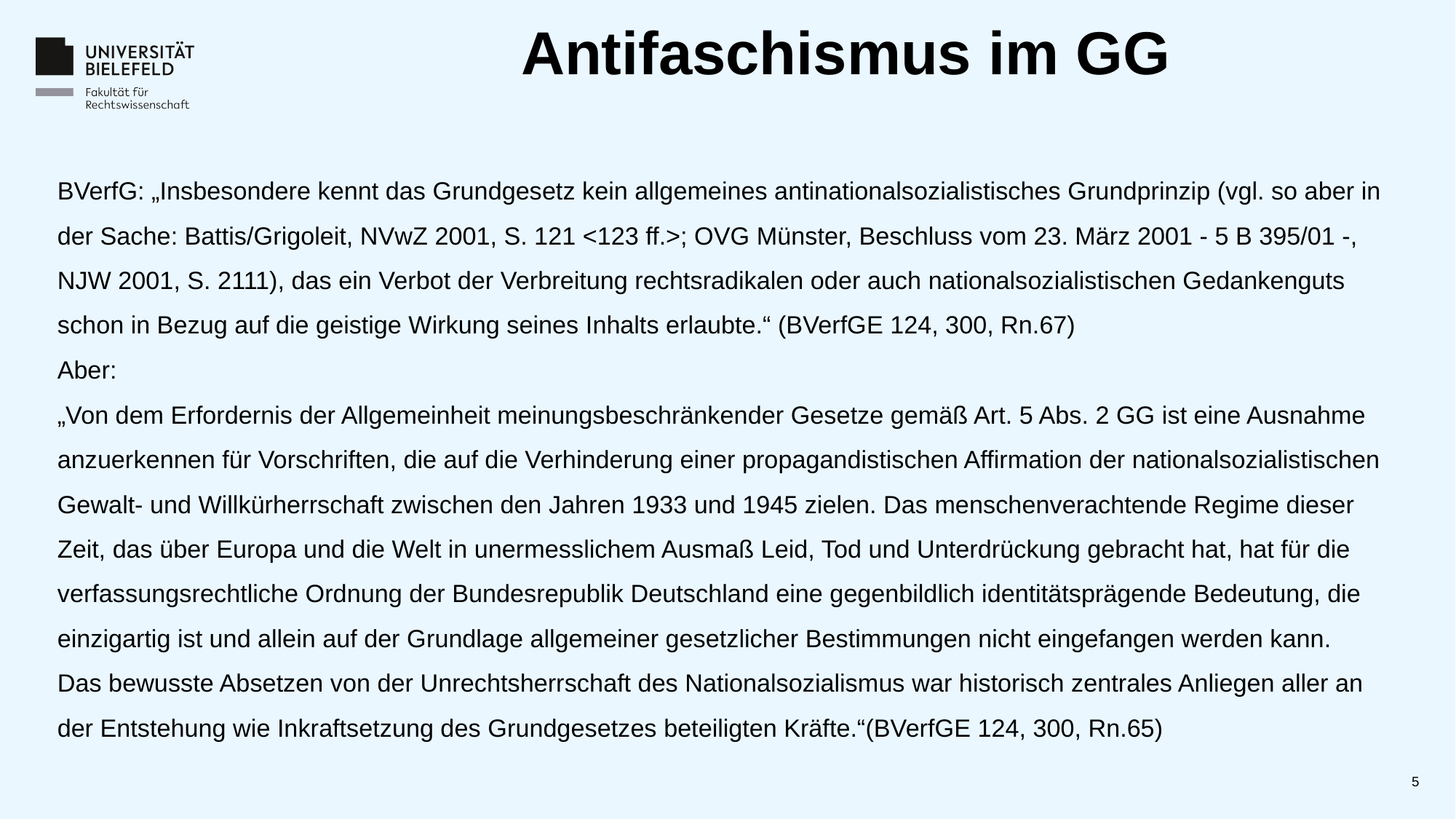

# Antifaschismus im GG
BVerfG: „Insbesondere kennt das Grundgesetz kein allgemeines antinationalsozialistisches Grundprinzip (vgl. so aber in der Sache: Battis/Grigoleit, NVwZ 2001, S. 121 <123 ff.>; OVG Münster, Beschluss vom 23. März 2001 - 5 B 395/01 -, NJW 2001, S. 2111), das ein Verbot der Verbreitung rechtsradikalen oder auch nationalsozialistischen Gedankenguts schon in Bezug auf die geistige Wirkung seines Inhalts erlaubte.“ (BVerfGE 124, 300, Rn.67)
Aber:
„Von dem Erfordernis der Allgemeinheit meinungsbeschränkender Gesetze gemäß Art. 5 Abs. 2 GG ist eine Ausnahme anzuerkennen für Vorschriften, die auf die Verhinderung einer propagandistischen Affirmation der nationalsozialistischen Gewalt- und Willkürherrschaft zwischen den Jahren 1933 und 1945 zielen. Das menschenverachtende Regime dieser Zeit, das über Europa und die Welt in unermesslichem Ausmaß Leid, Tod und Unterdrückung gebracht hat, hat für die verfassungsrechtliche Ordnung der Bundesrepublik Deutschland eine gegenbildlich identitätsprägende Bedeutung, die einzigartig ist und allein auf der Grundlage allgemeiner gesetzlicher Bestimmungen nicht eingefangen werden kann. Das bewusste Absetzen von der Unrechtsherrschaft des Nationalsozialismus war historisch zentrales Anliegen aller an der Entstehung wie Inkraftsetzung des Grundgesetzes beteiligten Kräfte.“(BVerfGE 124, 300, Rn.65)
5